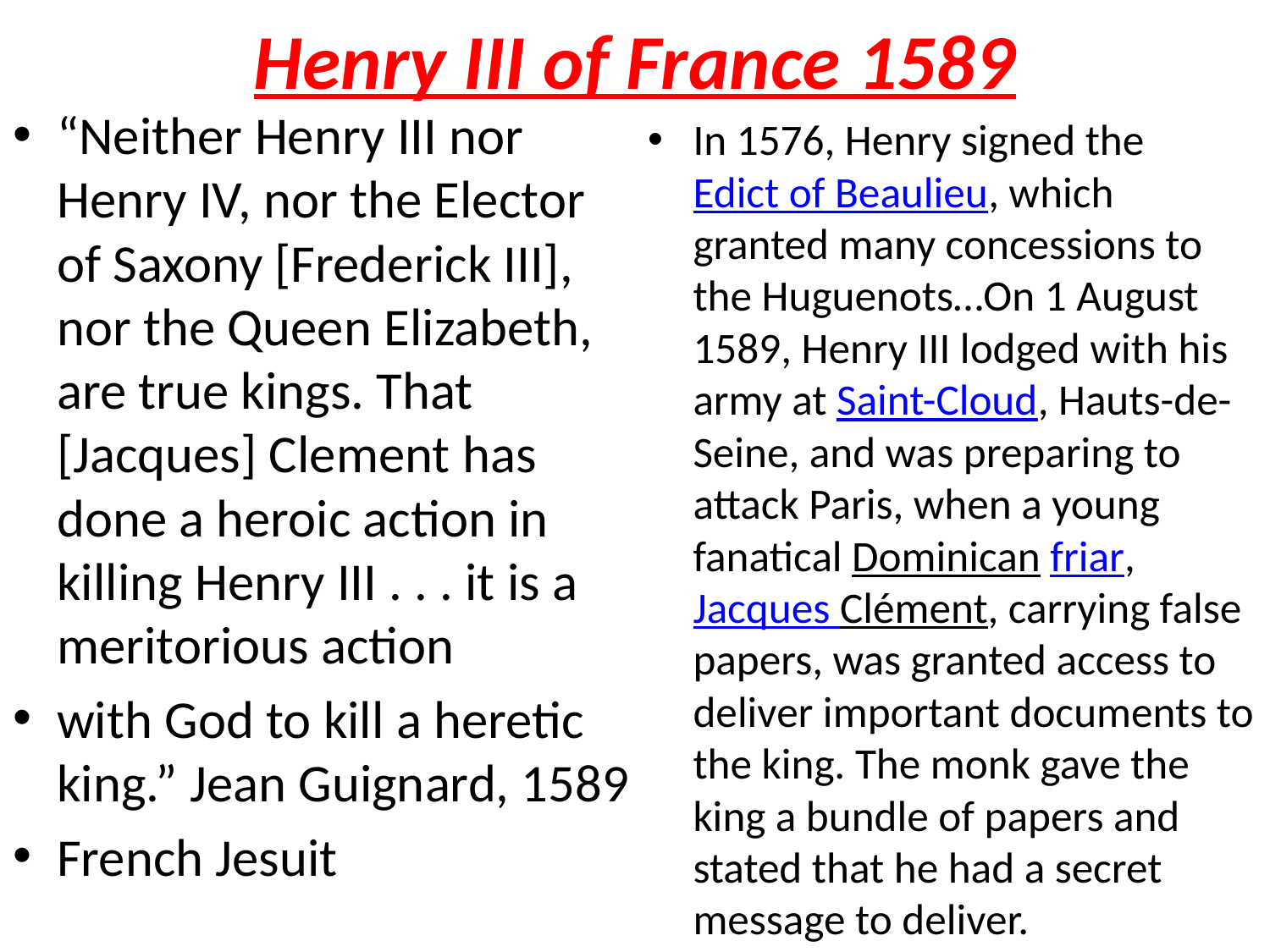

# Henry III of France 1589
“Neither Henry III nor Henry IV, nor the Elector of Saxony [Frederick III], nor the Queen Elizabeth, are true kings. That [Jacques] Clement has done a heroic action in killing Henry III . . . it is a meritorious action
with God to kill a heretic king.” Jean Guignard, 1589
French Jesuit

In 1576, Henry signed the Edict of Beaulieu, which granted many concessions to the Huguenots…On 1 August 1589, Henry III lodged with his army at Saint-Cloud, Hauts-de-Seine, and was preparing to attack Paris, when a young fanatical Dominican friar, Jacques Clément, carrying false papers, was granted access to deliver important documents to the king. The monk gave the king a bundle of papers and stated that he had a secret message to deliver.